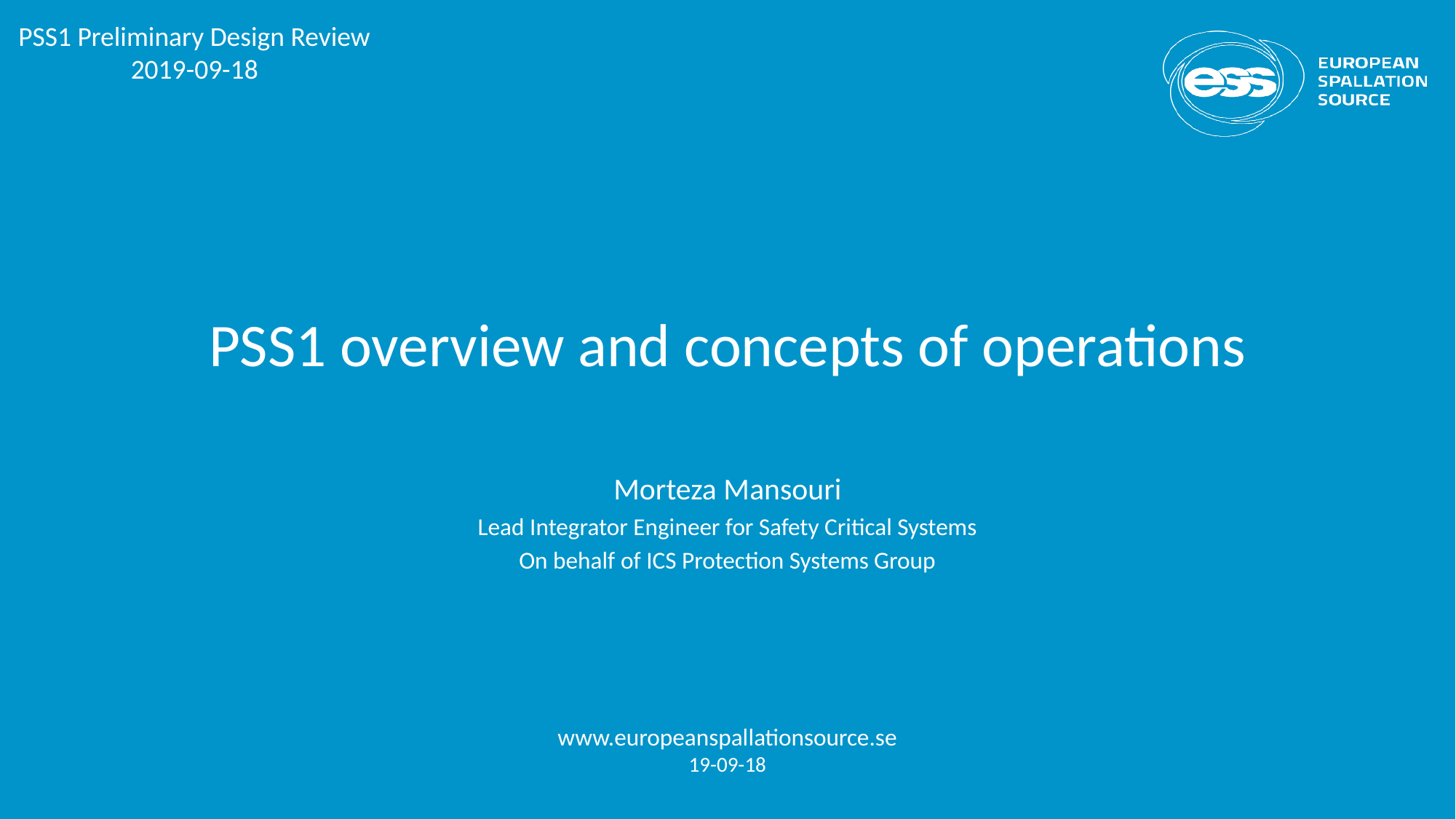

PSS1 Preliminary Design Review
2019-09-18
# PSS1 overview and concepts of operations
Morteza Mansouri
Lead Integrator Engineer for Safety Critical Systems
On behalf of ICS Protection Systems Group

www.europeanspallationsource.se
19-09-18